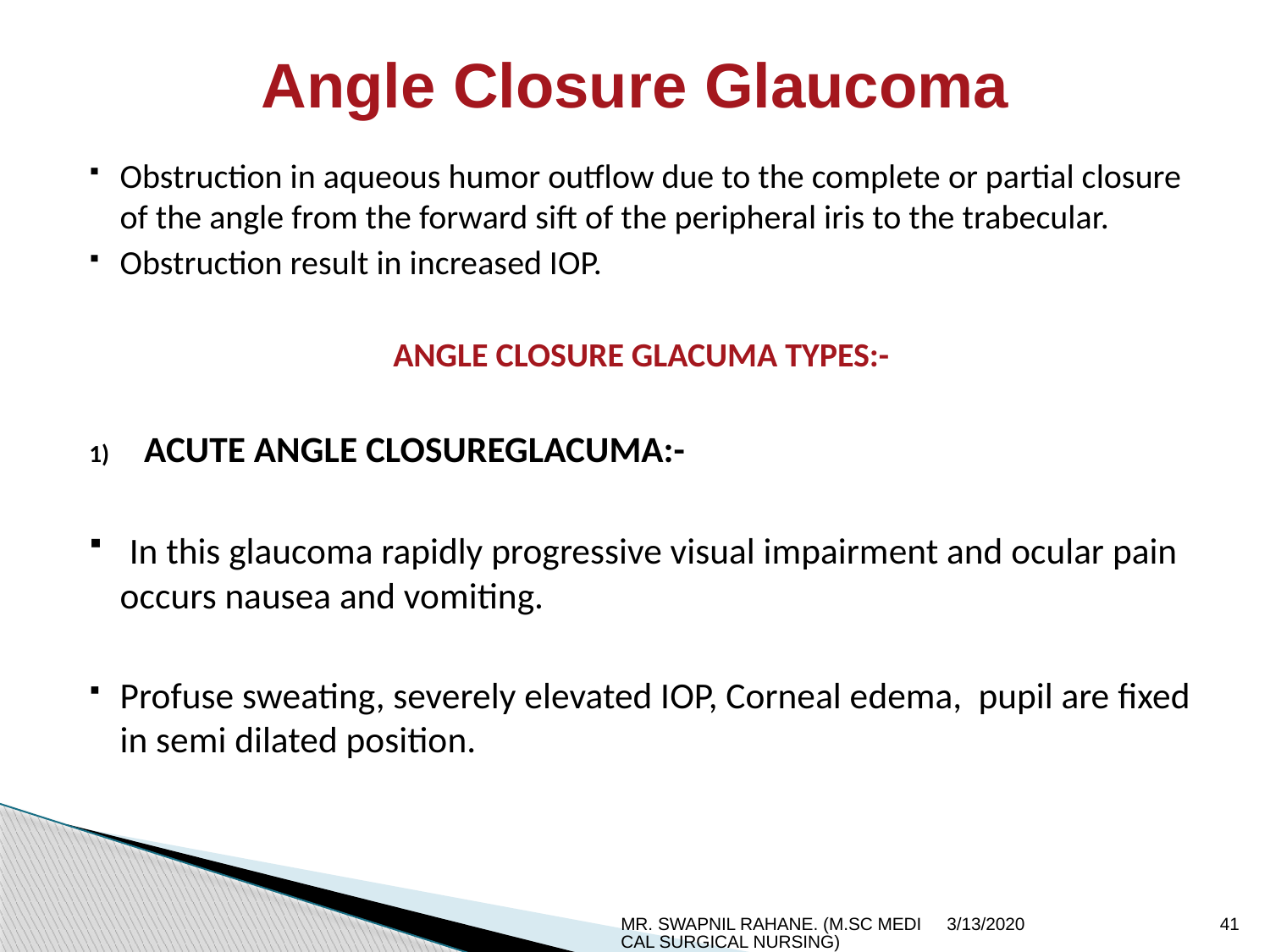

# Angle Closure Glaucoma
Obstruction in aqueous humor outflow due to the complete or partial closure of the angle from the forward sift of the peripheral iris to the trabecular.
Obstruction result in increased IOP.

ANGLE CLOSURE GLACUMA TYPES:-

ACUTE ANGLE CLOSUREGLACUMA:-

 In this glaucoma rapidly progressive visual impairment and ocular pain occurs nausea and vomiting.

Profuse sweating, severely elevated IOP, Corneal edema,  pupil are fixed in semi dilated position.

MR. SWAPNIL RAHANE. (M.SC MEDICAL SURGICAL NURSING)
3/13/2020
41